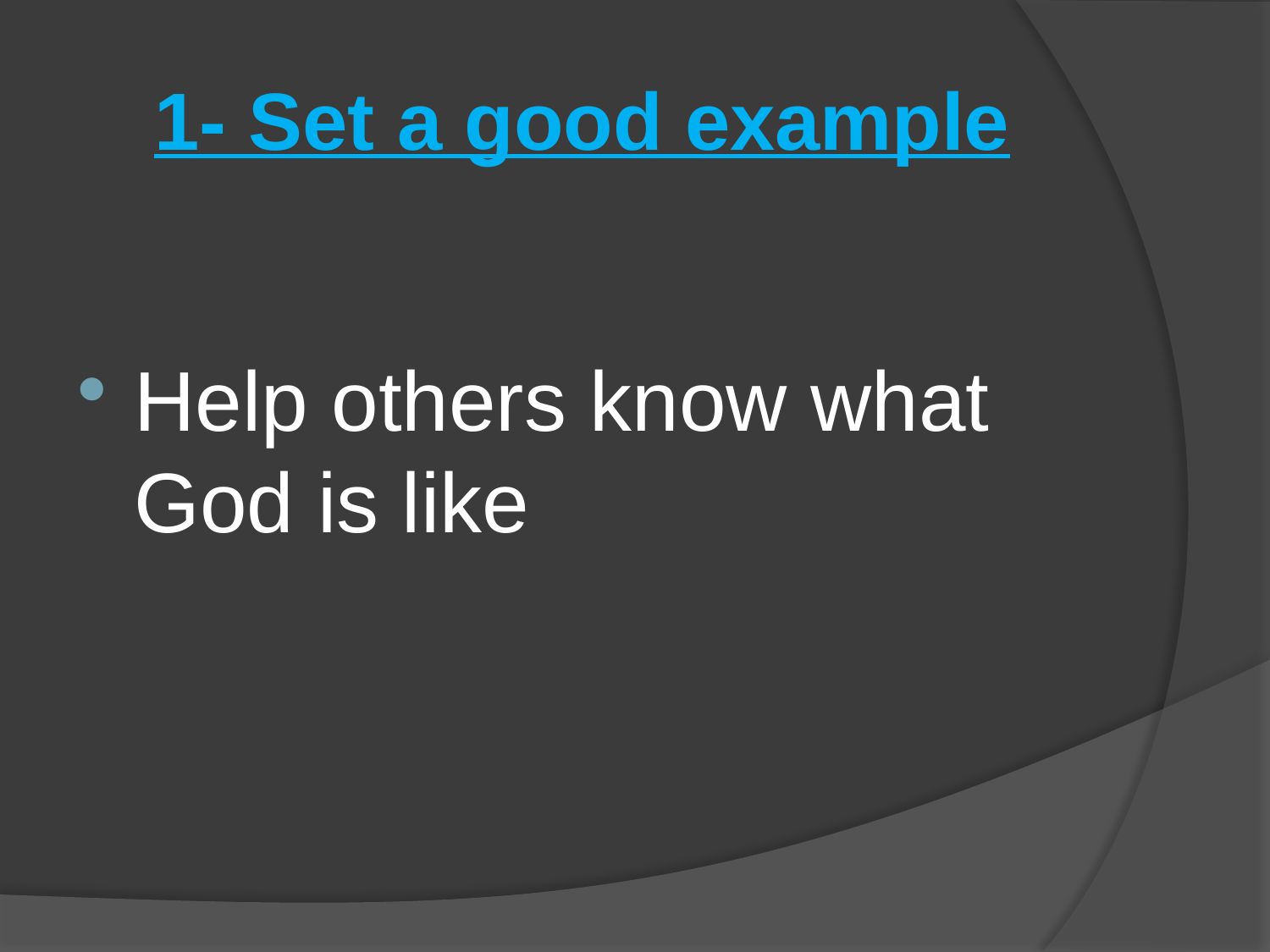

# 1- Set a good example

Help others know what God is like